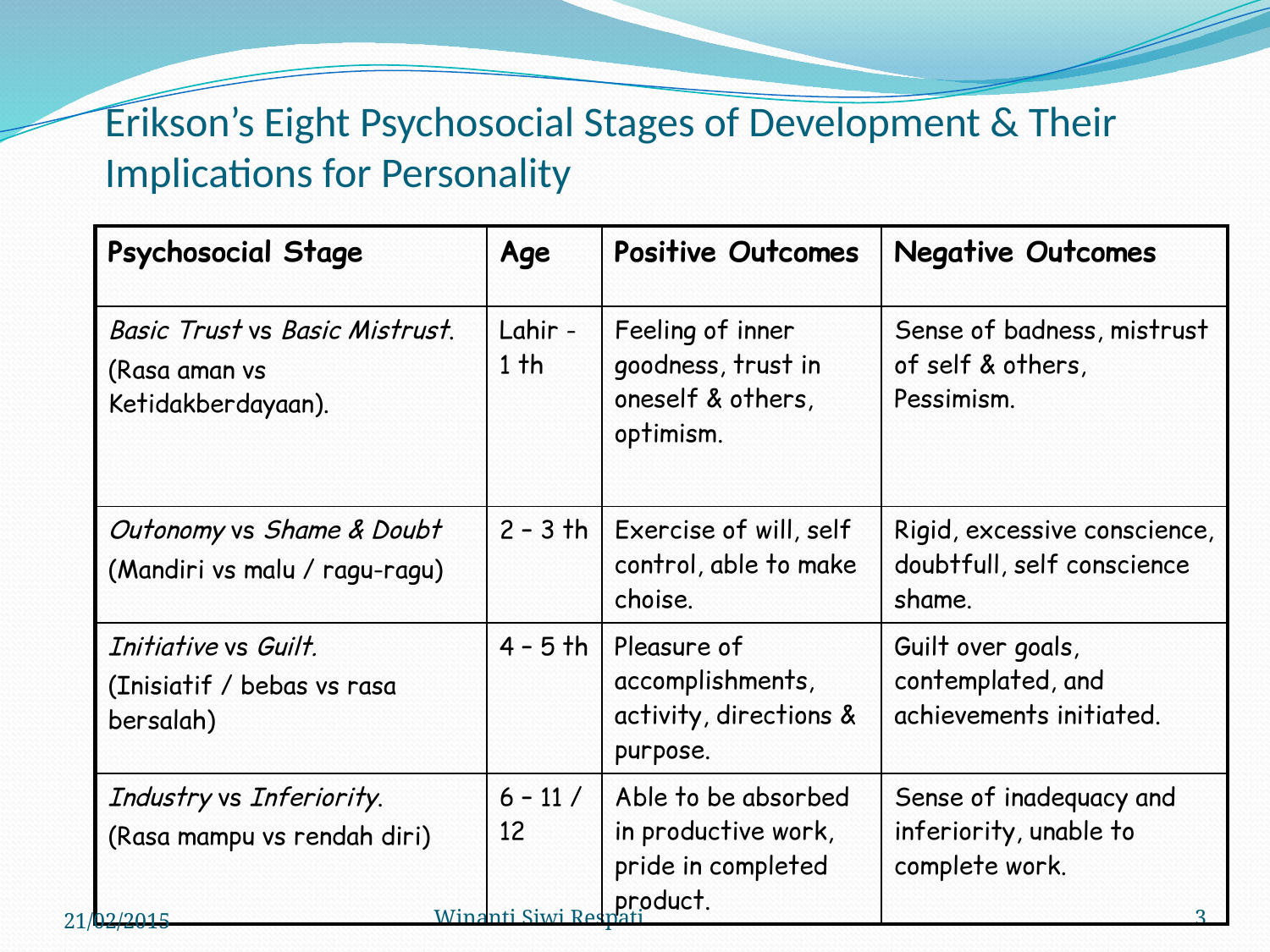

# Erikson’s Eight Psychosocial Stages of Development & Their Implications for Personality
| Psychosocial Stage | Age | Positive Outcomes | Negative Outcomes |
| --- | --- | --- | --- |
| Basic Trust vs Basic Mistrust. (Rasa aman vs Ketidakberdayaan). | Lahir - 1 th | Feeling of inner goodness, trust in oneself & others, optimism. | Sense of badness, mistrust of self & others, Pessimism. |
| Outonomy vs Shame & Doubt (Mandiri vs malu / ragu-ragu) | 2 – 3 th | Exercise of will, self control, able to make choise. | Rigid, excessive conscience, doubtfull, self conscience shame. |
| Initiative vs Guilt. (Inisiatif / bebas vs rasa bersalah) | 4 – 5 th | Pleasure of accomplishments, activity, directions & purpose. | Guilt over goals, contemplated, and achievements initiated. |
| Industry vs Inferiority. (Rasa mampu vs rendah diri) | 6 – 11 / 12 | Able to be absorbed in productive work, pride in completed product. | Sense of inadequacy and inferiority, unable to complete work. |
21/02/2015
Winanti Siwi Respati
3